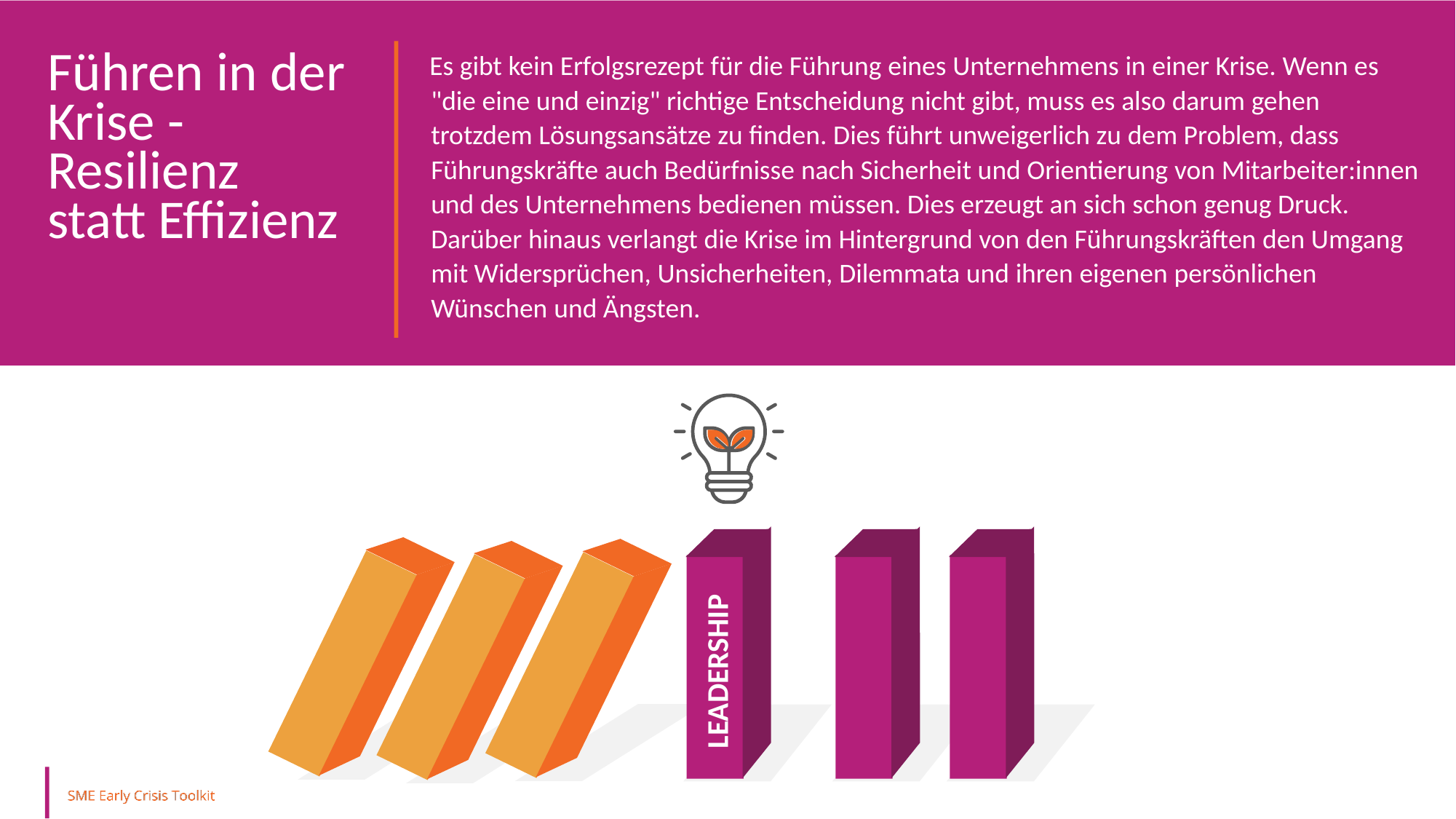

Es gibt kein Erfolgsrezept für die Führung eines Unternehmens in einer Krise. Wenn es "die eine und einzig" richtige Entscheidung nicht gibt, muss es also darum gehen trotzdem Lösungsansätze zu finden. Dies führt unweigerlich zu dem Problem, dass Führungskräfte auch Bedürfnisse nach Sicherheit und Orientierung von Mitarbeiter:innen und des Unternehmens bedienen müssen. Dies erzeugt an sich schon genug Druck.  Darüber hinaus verlangt die Krise im Hintergrund von den Führungskräften den Umgang mit Widersprüchen, Unsicherheiten, Dilemmata und ihren eigenen persönlichen Wünschen und Ängsten.
Führen in der Krise - Resilienz statt Effizienz

LEADERSHIP